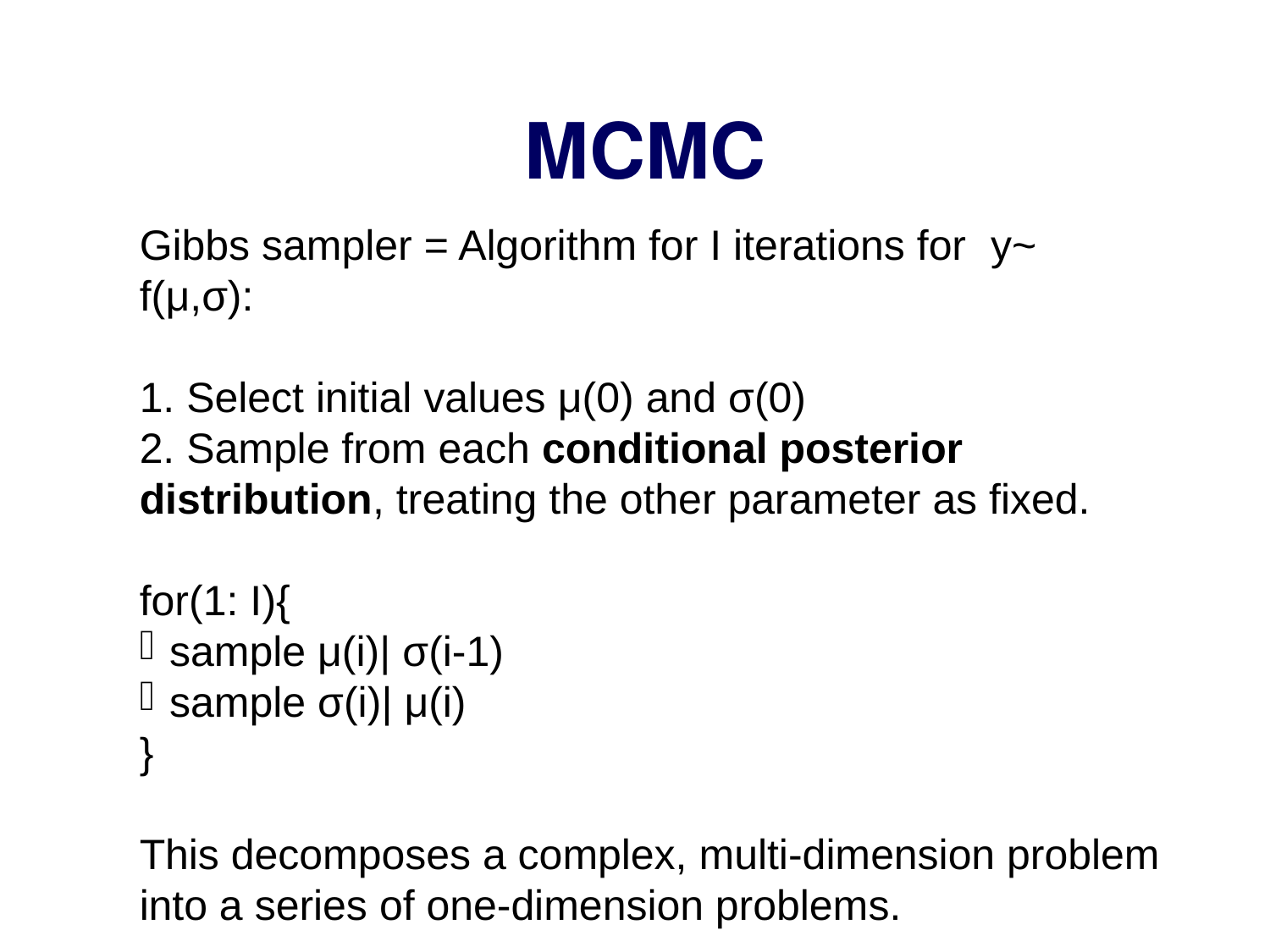

MCMC
Gibbs sampler = Algorithm for I iterations for  y~ f(μ,σ):

1. Select initial values μ(0) and σ(0)
2. Sample from each conditional posterior distribution, treating the other parameter as fixed.

for(1: I){
sample μ(i)| σ(i-1)
sample σ(i)| μ(i)
}

This decomposes a complex, multi-dimension problem into a series of one-dimension problems.